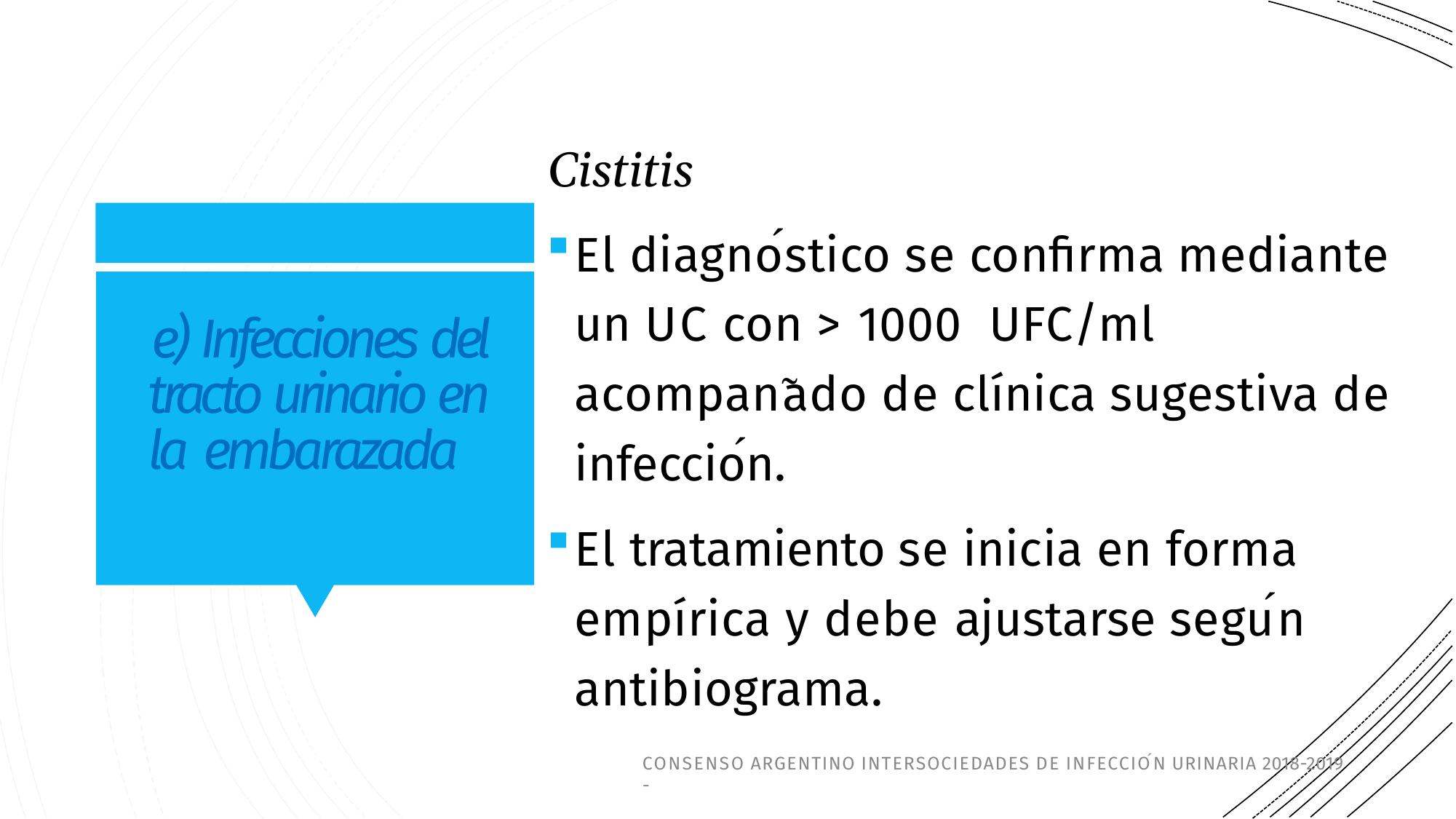

Cistitis
El diagnóstico se confirma mediante un UC con > 1000  UFC/ml acompañado de clínica sugestiva de infección.
El tratamiento se inicia en forma empírica y debe ajustarse según antibiograma.
e) Infecciones del  tracto urinario en  la embarazada
CONSENSO ARGENTINO INTERSOCIEDADES DE INFECCIÓN URINARIA 2018-2019 -